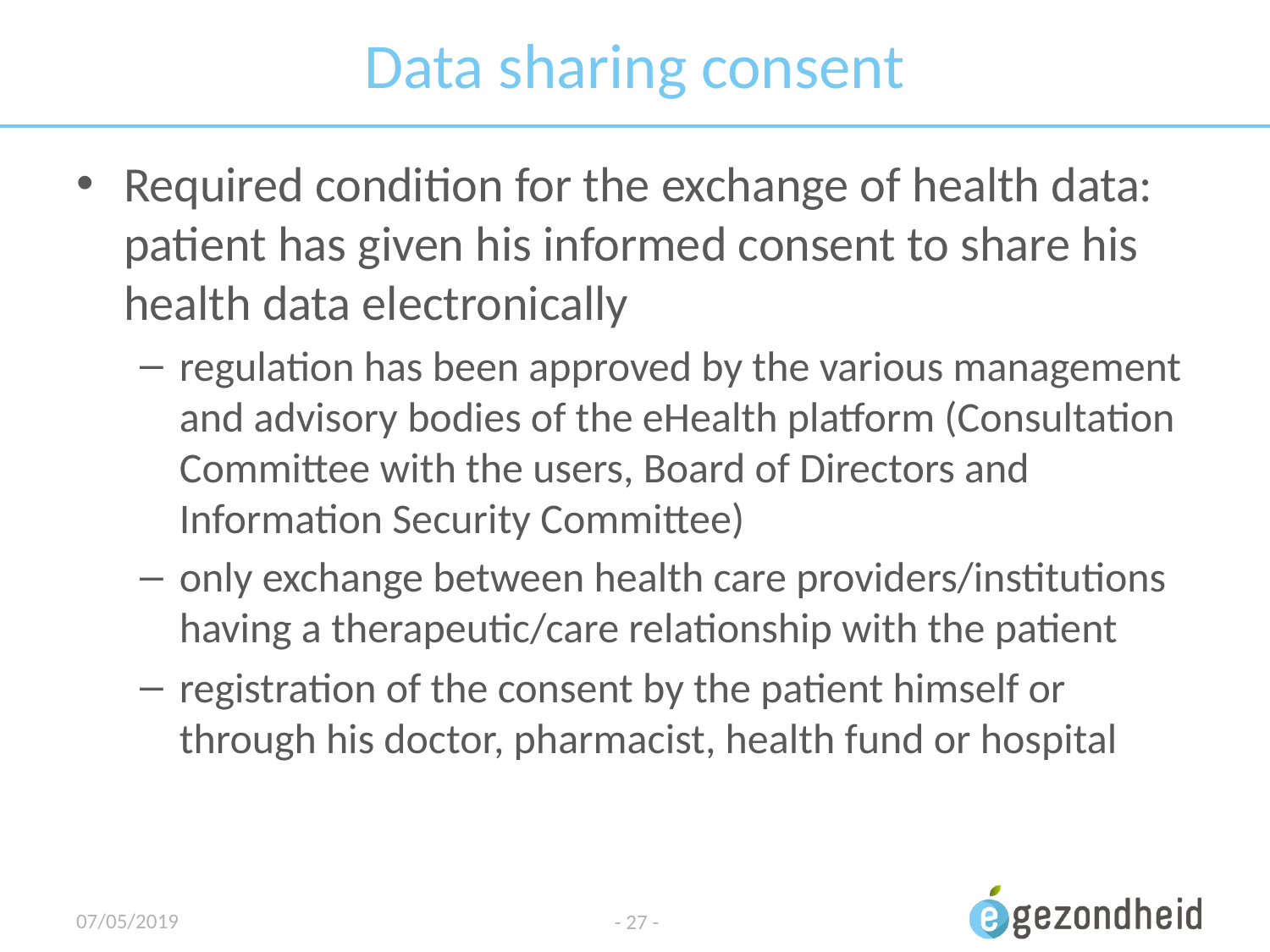

# Data sharing consent
Required condition for the exchange of health data: patient has given his informed consent to share his health data electronically
regulation has been approved by the various management and advisory bodies of the eHealth platform (Consultation Committee with the users, Board of Directors and  Information Security Committee)
only exchange between health care providers/institutions having a therapeutic/care relationship with the patient
registration of the consent by the patient himself or through his doctor, pharmacist, health fund or hospital

07/05/2019
- 27 -